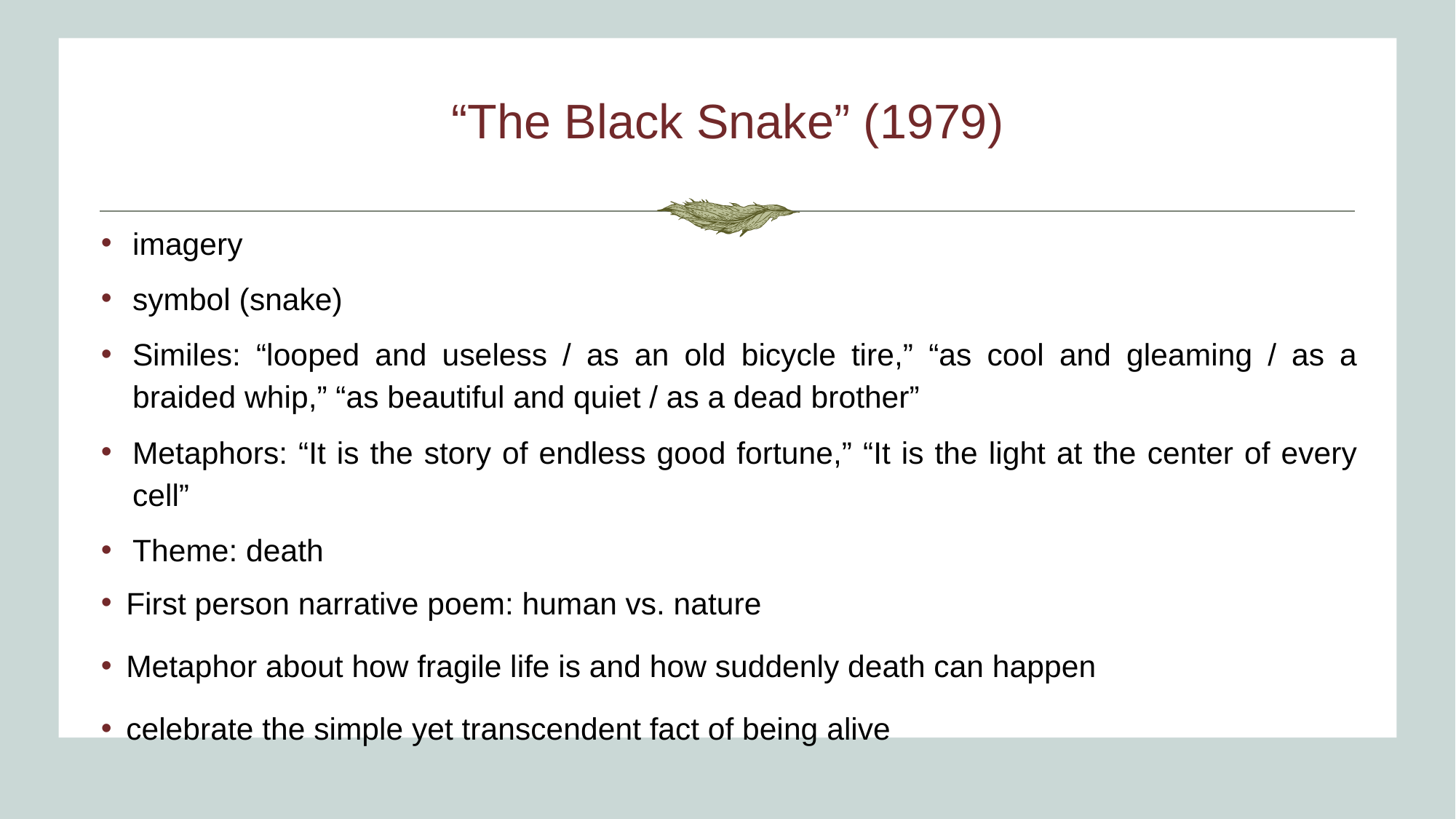

# “The Black Snake” (1979)
imagery
symbol (snake)
Similes: “looped and useless / as an old bicycle tire,” “as cool and gleaming / as a braided whip,” “as beautiful and quiet / as a dead brother”
Metaphors: “It is the story of endless good fortune,” “It is the light at the center of every cell”
Theme: death
First person narrative poem: human vs. nature
Metaphor about how fragile life is and how suddenly death can happen
celebrate the simple yet transcendent fact of being alive